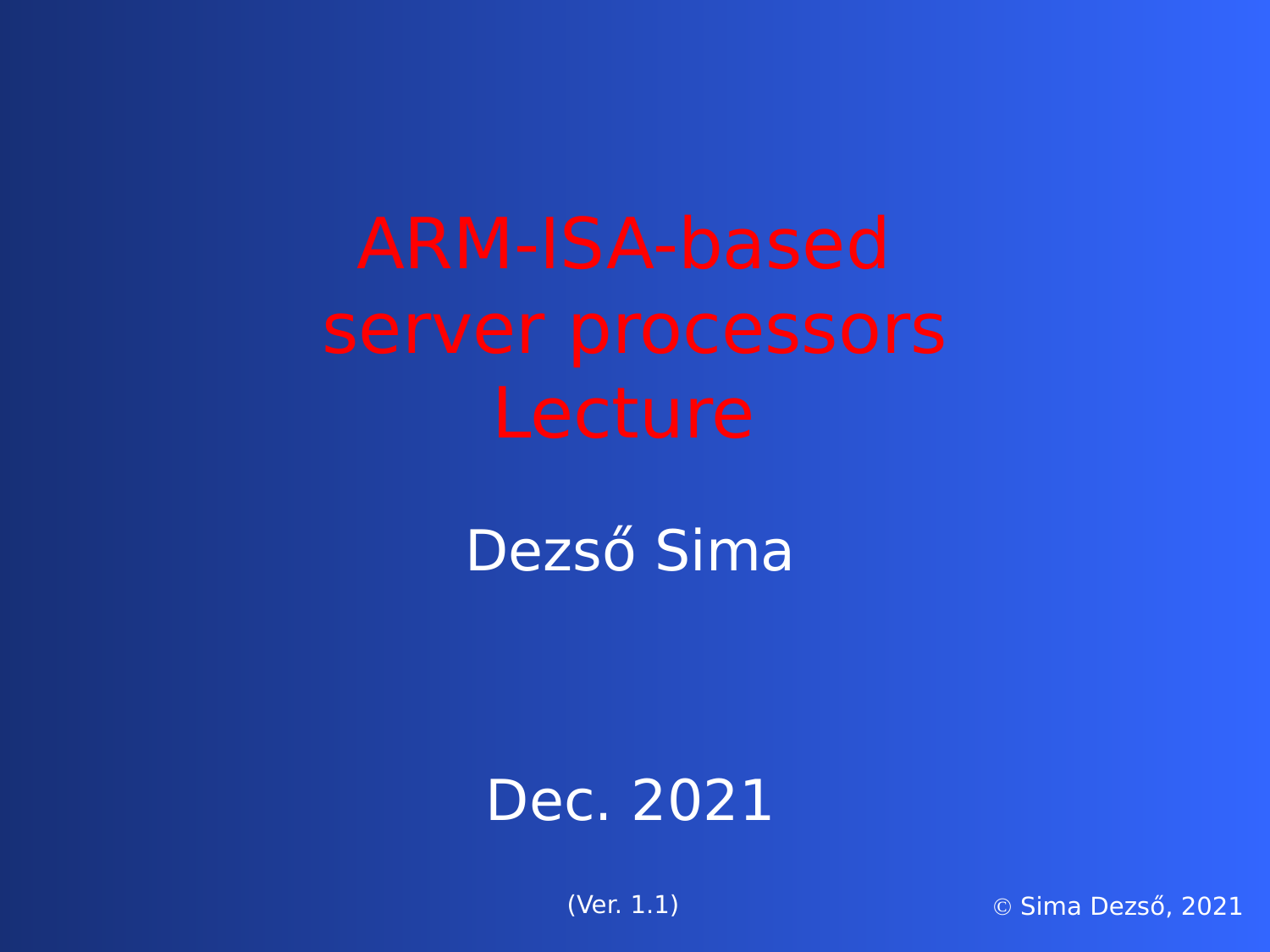

ARM-ISA-based
server processors
Lecture

Dezső Sima

Dec. 2021
(Ver. 1.1)
© Sima Dezső, 2021